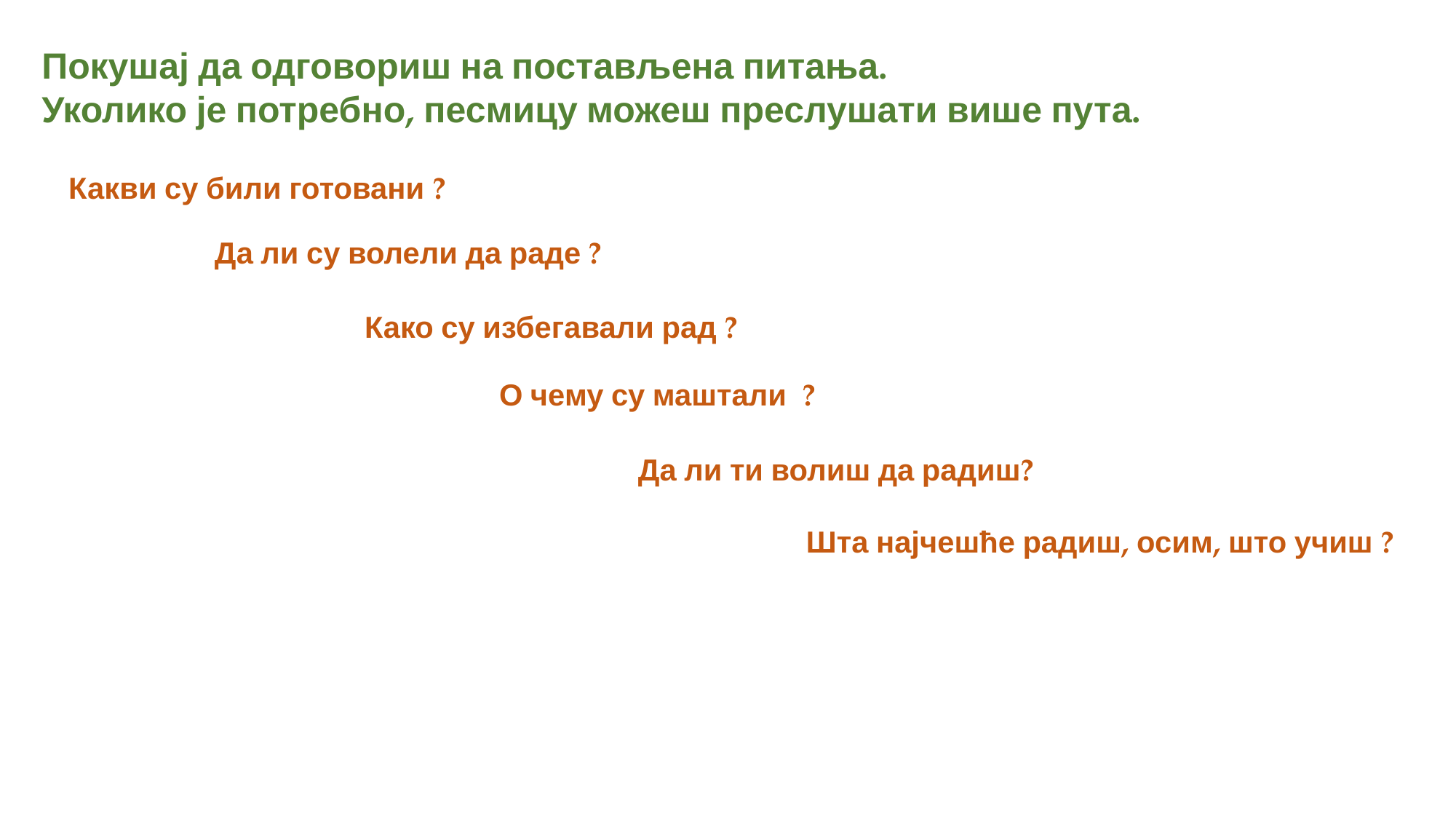

Покушај да одговориш на постављена питања.
Уколико је потребно, песмицу можеш преслушати више пута.
Какви су били готовани ?
Да ли су волели да раде ?
Како су избегавали рад ?
О чему су маштали  ?
Да ли ти волиш да радиш?
Шта најчешће радиш, осим, што учиш ?